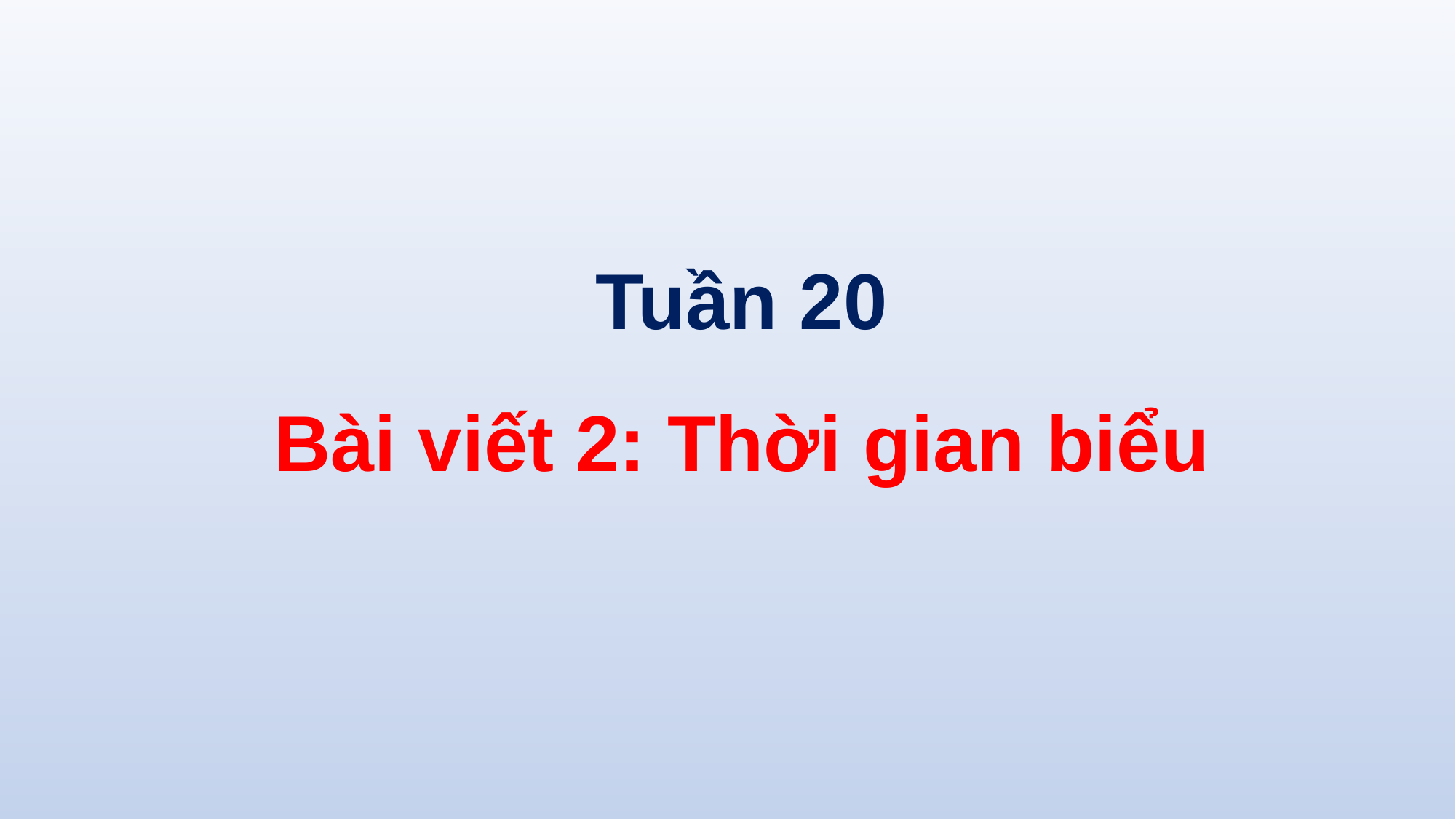

Tuần 20
Bài viết 2: Thời gian biểu